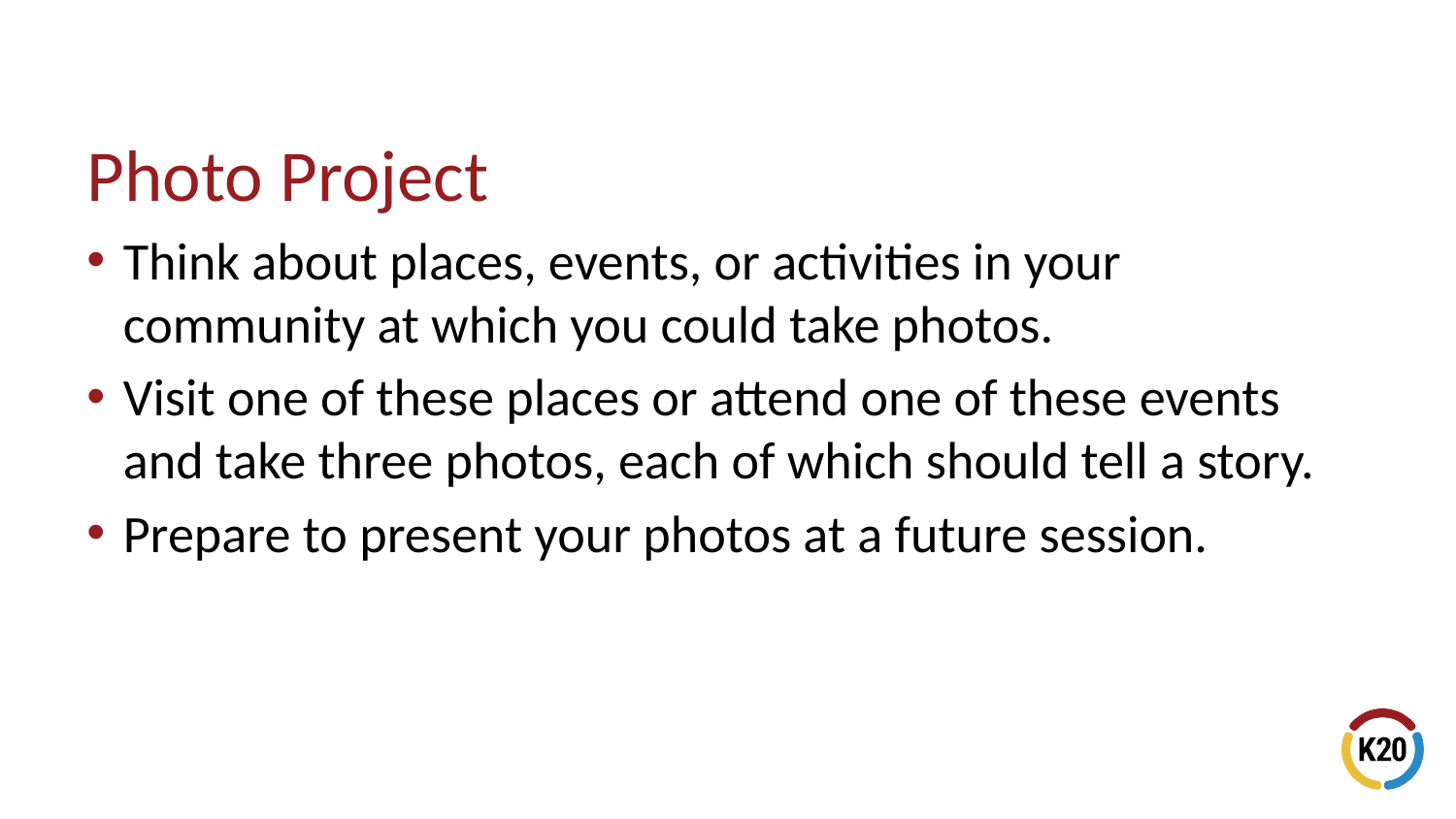

# Photo Project
Think about places, events, or activities in your community at which you could take photos.
Visit one of these places or attend one of these events and take three photos, each of which should tell a story.
Prepare to present your photos at a future session.